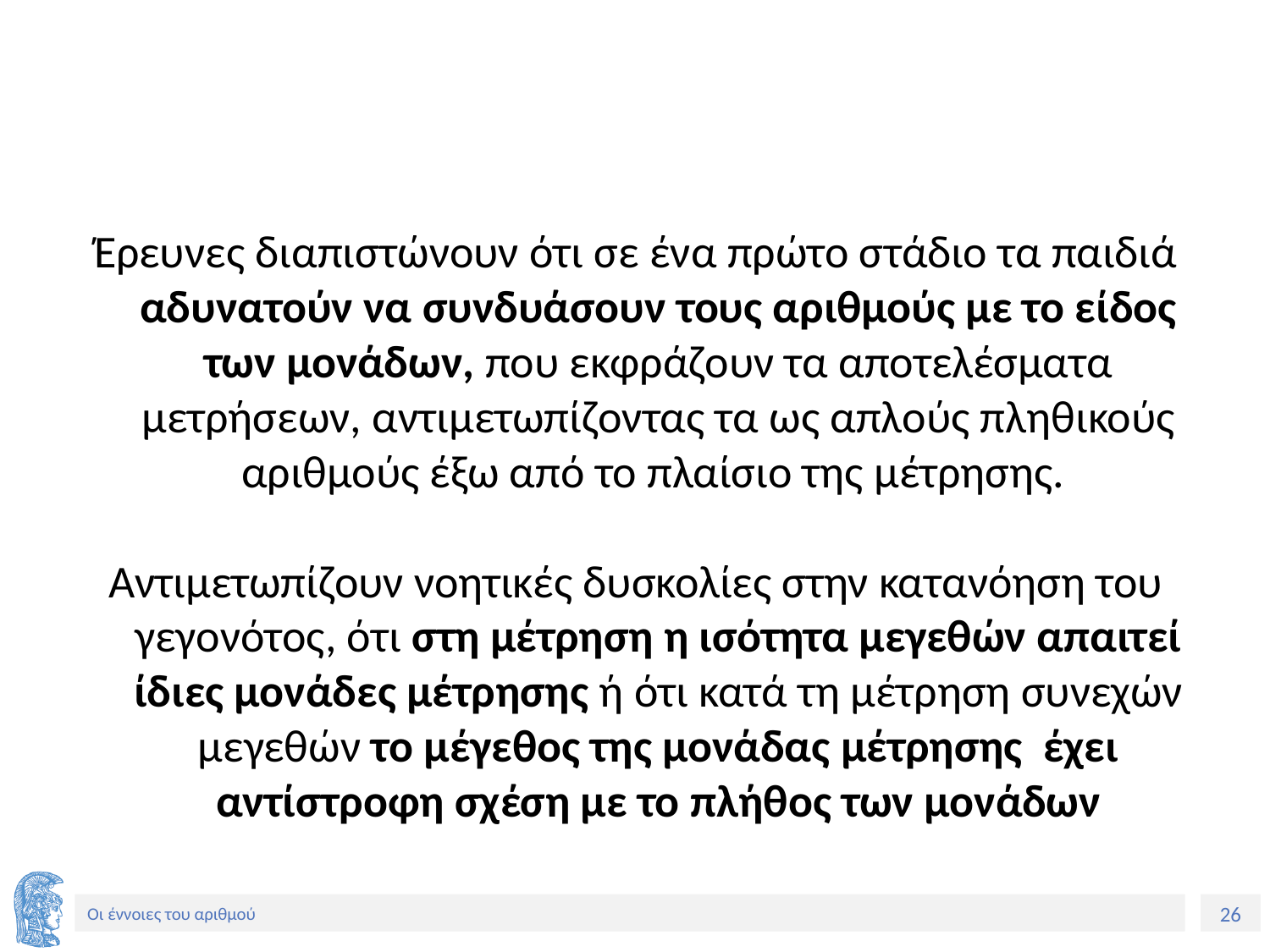

#
Έρευνες διαπιστώνουν ότι σε ένα πρώτο στάδιο τα παιδιά αδυνατούν να συνδυάσουν τους αριθμούς με το είδος των μονάδων, που εκφράζουν τα αποτελέσματα μετρήσεων, αντιμετωπίζοντας τα ως απλούς πληθικούς αριθμούς έξω από το πλαίσιο της μέτρησης.

Αντιμετωπίζουν νοητικές δυσκολίες στην κατανόηση του γεγονότος, ότι στη μέτρηση η ισότητα μεγεθών απαιτεί ίδιες μονάδες μέτρησης ή ότι κατά τη μέτρηση συνεχών μεγεθών το μέγεθος της μονάδας μέτρησης  έχει αντίστροφη σχέση με το πλήθος των μονάδων